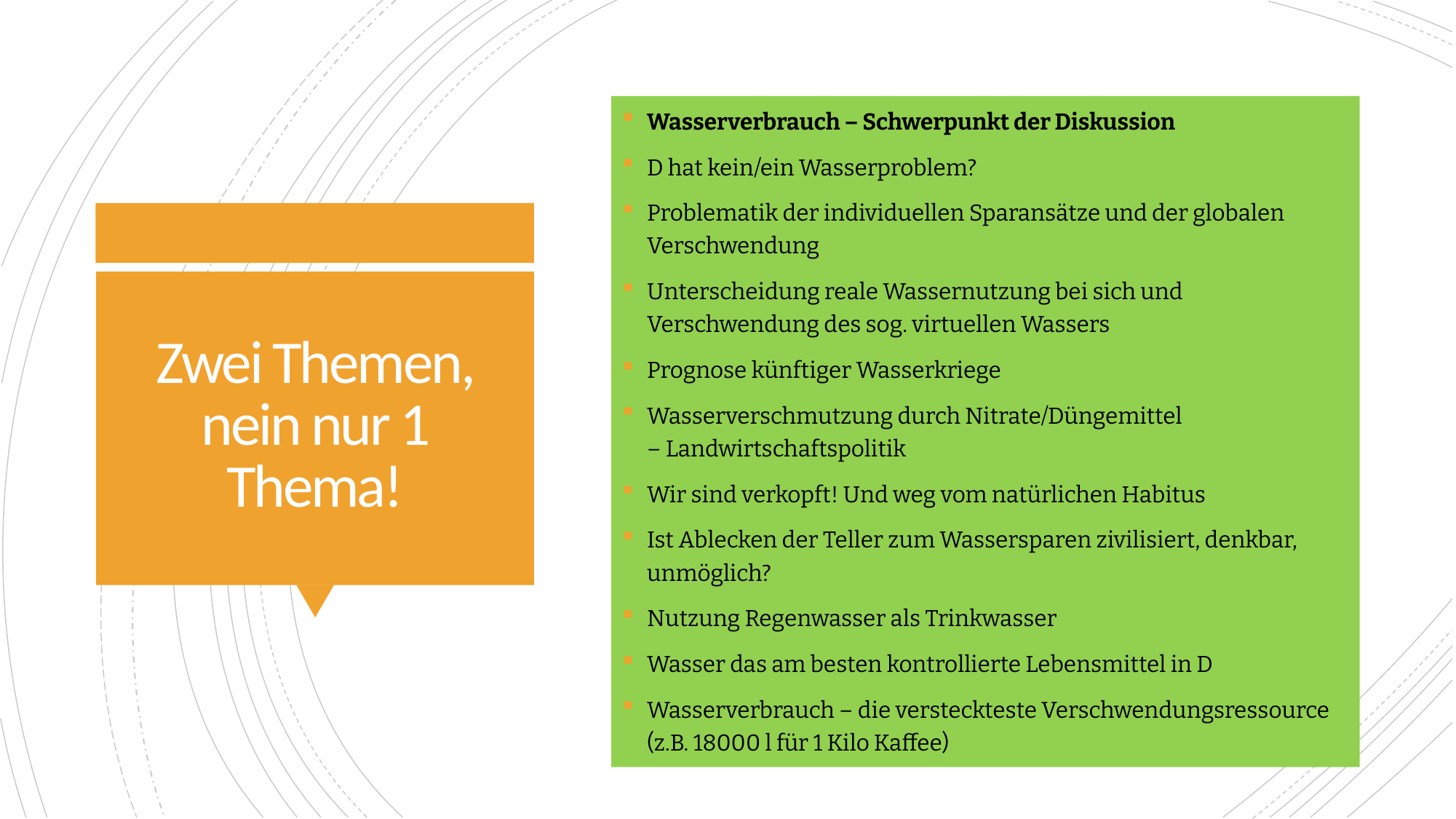

Wasserverbrauch – Schwerpunkt der Diskussion
D hat kein/ein Wasserproblem?
Problematik der individuellen Sparansätze und der globalen Verschwendung
Unterscheidung reale Wassernutzung bei sich und Verschwendung des sog. virtuellen Wassers
Prognose künftiger Wasserkriege
Wasserverschmutzung durch Nitrate/Düngemittel – Landwirtschaftspolitik
Wir sind verkopft! Und weg vom natürlichen Habitus
Ist Ablecken der Teller zum Wassersparen zivilisiert, denkbar, unmöglich?
Nutzung Regenwasser als Trinkwasser
Wasser das am besten kontrollierte Lebensmittel in D
Wasserverbrauch – die versteckteste Verschwendungsressource (z.B. 18000 l für 1 Kilo Kaffee)
# Zwei Themen, nein nur 1 Thema!